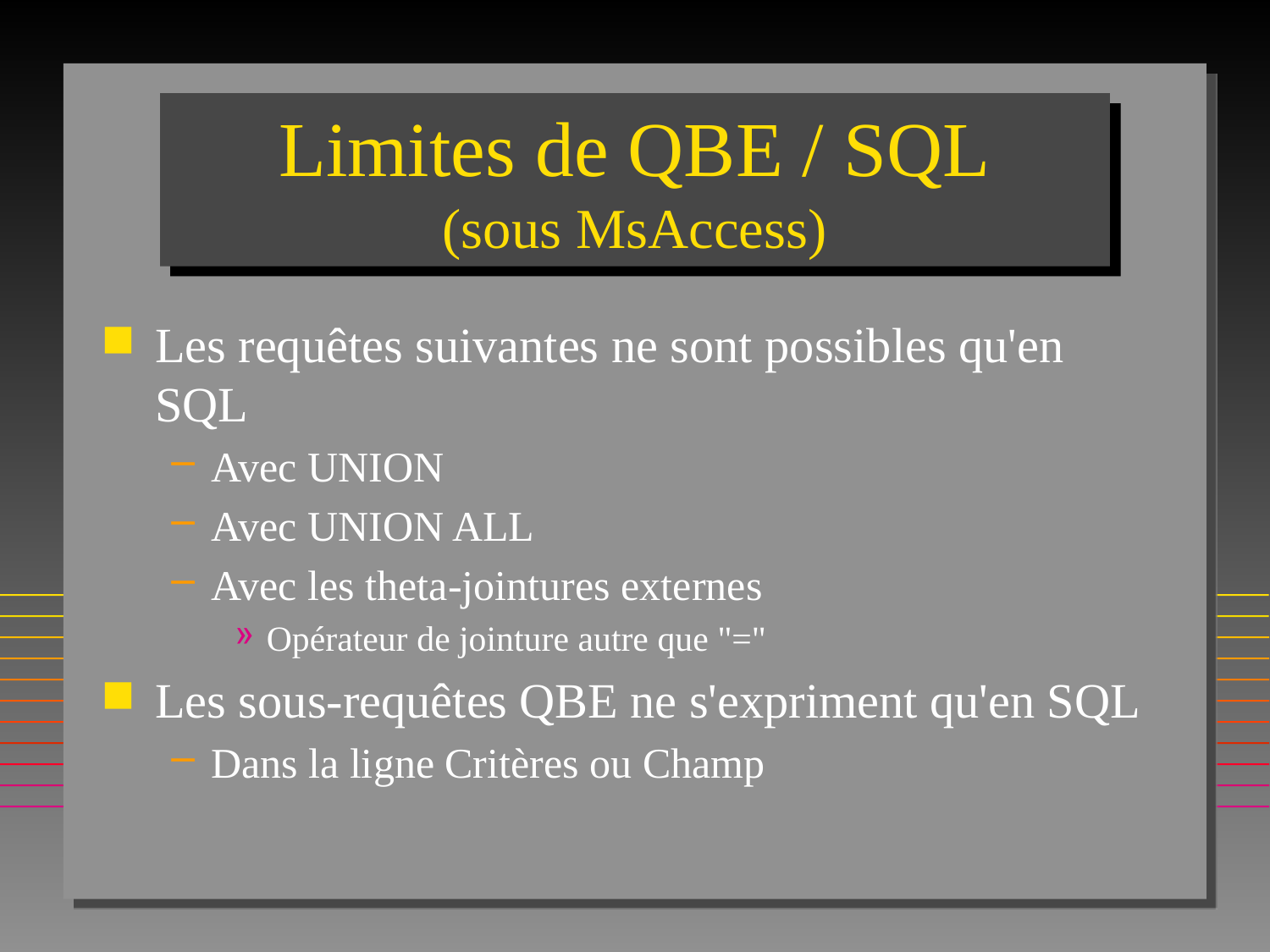

# Limites de QBE / SQL (sous MsAccess)
Les requêtes suivantes ne sont possibles qu'en SQL
Avec UNION
Avec UNION ALL
Avec les theta-jointures externes
Opérateur de jointure autre que "="
Les sous-requêtes QBE ne s'expriment qu'en SQL
Dans la ligne Critères ou Champ